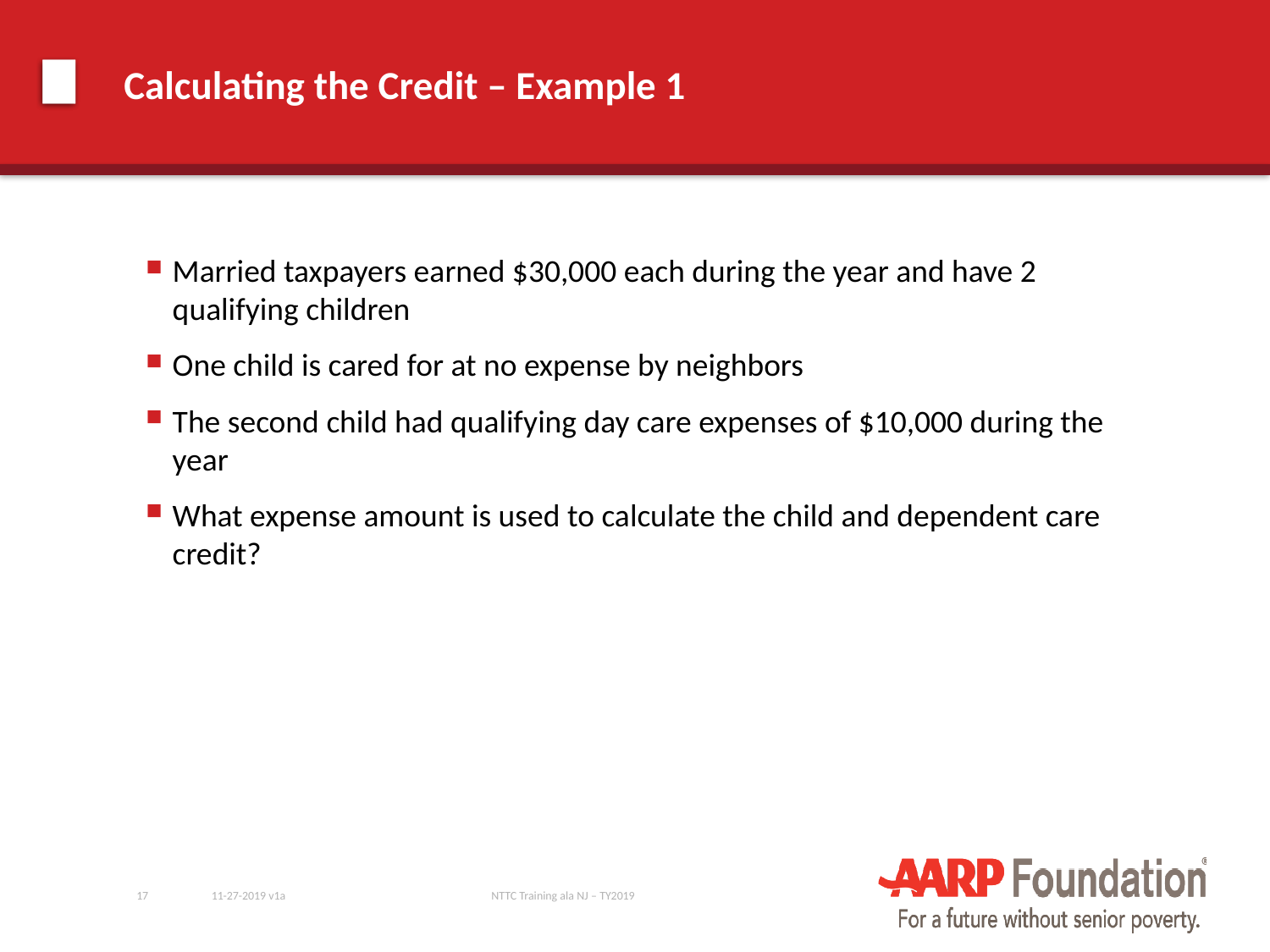

# Calculating the Credit – Example 1
Married taxpayers earned $30,000 each during the year and have 2 qualifying children
One child is cared for at no expense by neighbors
The second child had qualifying day care expenses of $10,000 during the year
What expense amount is used to calculate the child and dependent care credit?
17
11-27-2019 v1a
NTTC Training ala NJ – TY2019